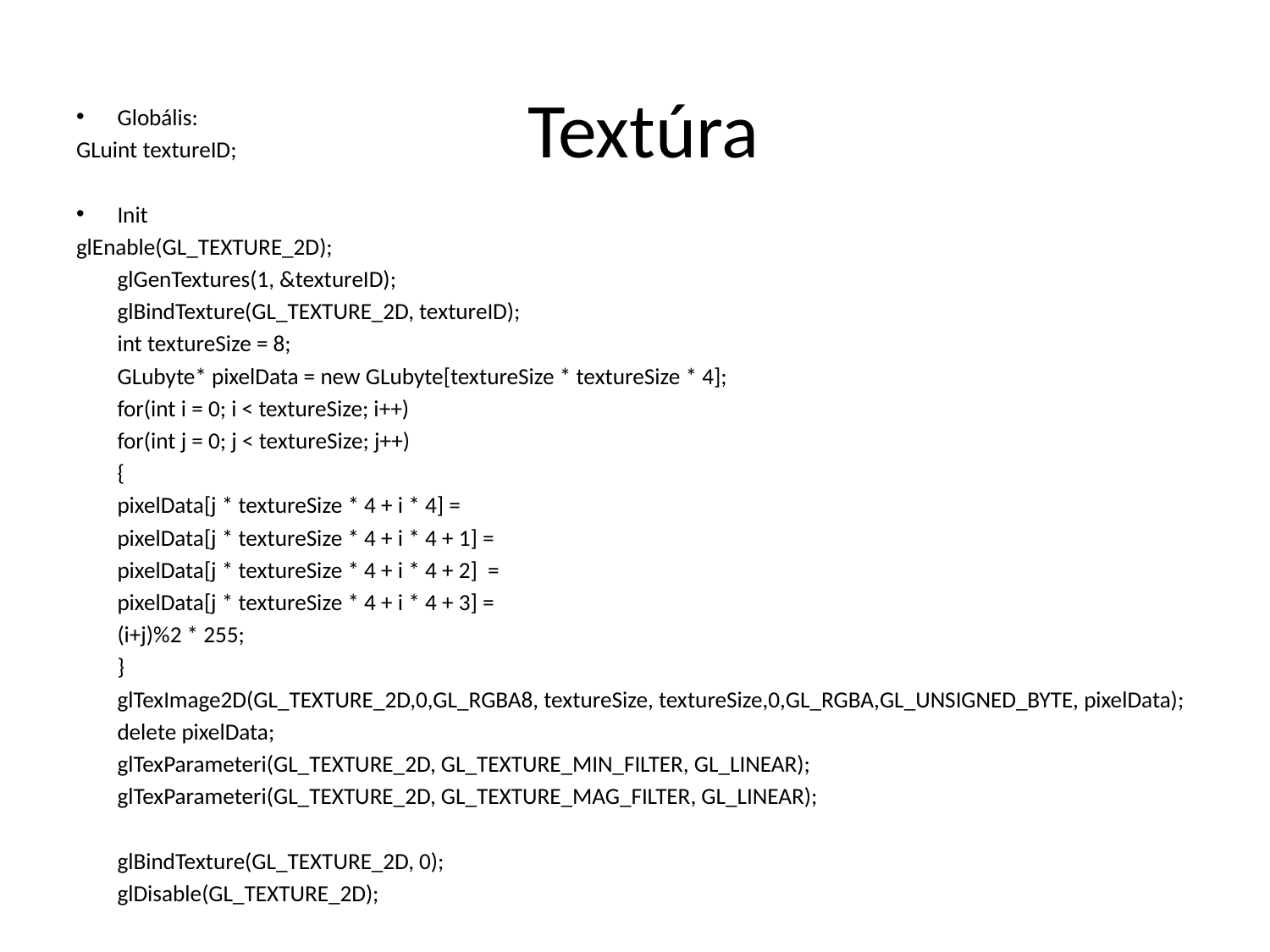

# Textúra
Globális:
GLuint textureID;

Init
glEnable(GL_TEXTURE_2D);
	glGenTextures(1, &textureID);
	glBindTexture(GL_TEXTURE_2D, textureID);
	int textureSize = 8;
	GLubyte* pixelData = new GLubyte[textureSize * textureSize * 4];
	for(int i = 0; i < textureSize; i++)
		for(int j = 0; j < textureSize; j++)
		{
			pixelData[j * textureSize * 4 + i * 4] =
				pixelData[j * textureSize * 4 + i * 4 + 1] =
				pixelData[j * textureSize * 4 + i * 4 + 2]  =
				pixelData[j * textureSize * 4 + i * 4 + 3] =
				(i+j)%2 * 255;
		}
	glTexImage2D(GL_TEXTURE_2D,0,GL_RGBA8, textureSize, textureSize,0,GL_RGBA,GL_UNSIGNED_BYTE, pixelData);
	delete pixelData;
	glTexParameteri(GL_TEXTURE_2D, GL_TEXTURE_MIN_FILTER, GL_LINEAR);
	glTexParameteri(GL_TEXTURE_2D, GL_TEXTURE_MAG_FILTER, GL_LINEAR);

	glBindTexture(GL_TEXTURE_2D, 0);
	glDisable(GL_TEXTURE_2D);